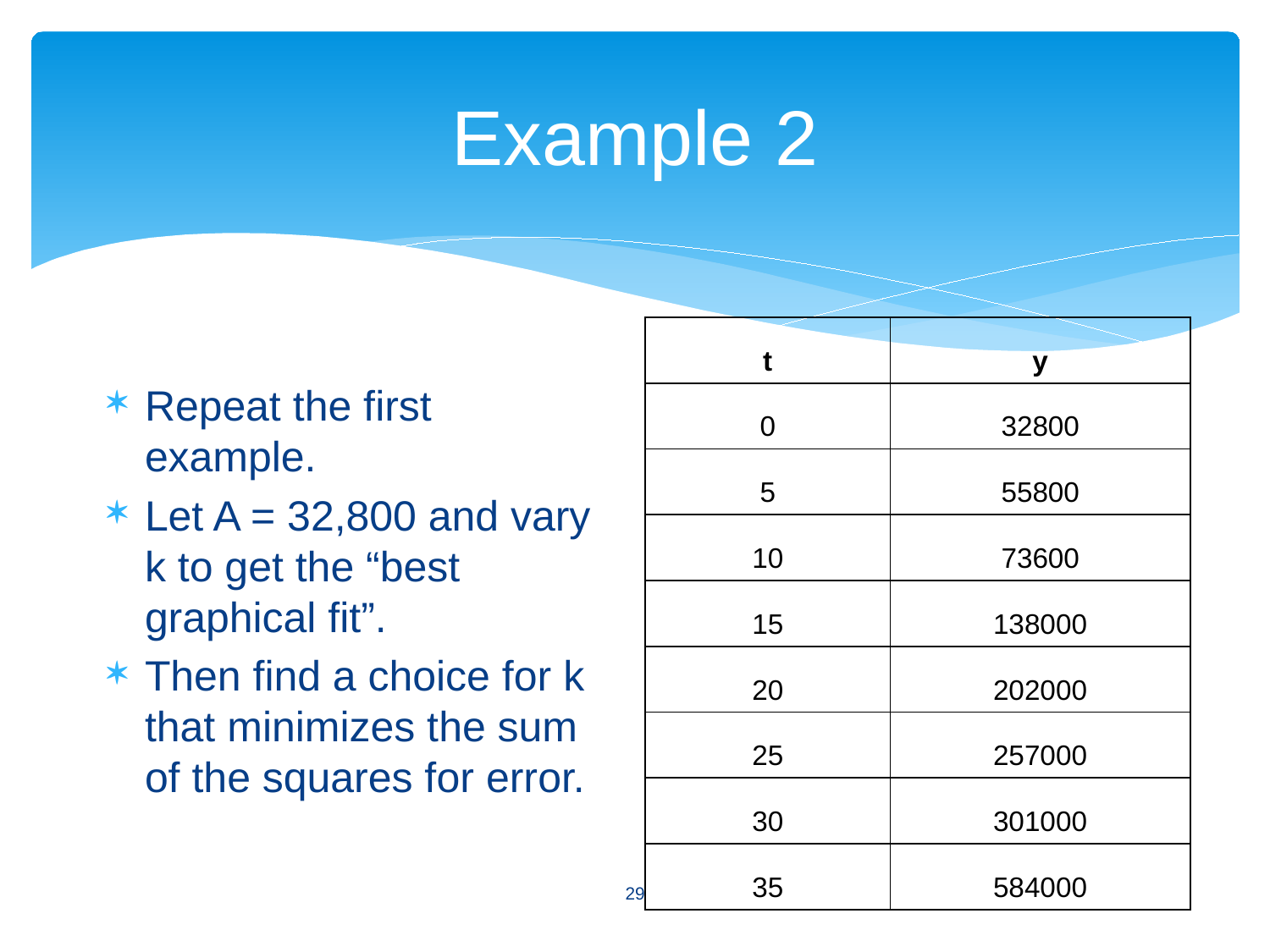

# Example 2
| t | y |
| --- | --- |
| 0 | 32800 |
| 5 | 55800 |
| 10 | 73600 |
| 15 | 138000 |
| 20 | 202000 |
| 25 | 257000 |
| 30 | 301000 |
| 35 | 584000 |
Repeat the first example.
Let A = 32,800 and vary k to get the “best graphical fit”.
Then find a choice for k that minimizes the sum of the squares for error.
29